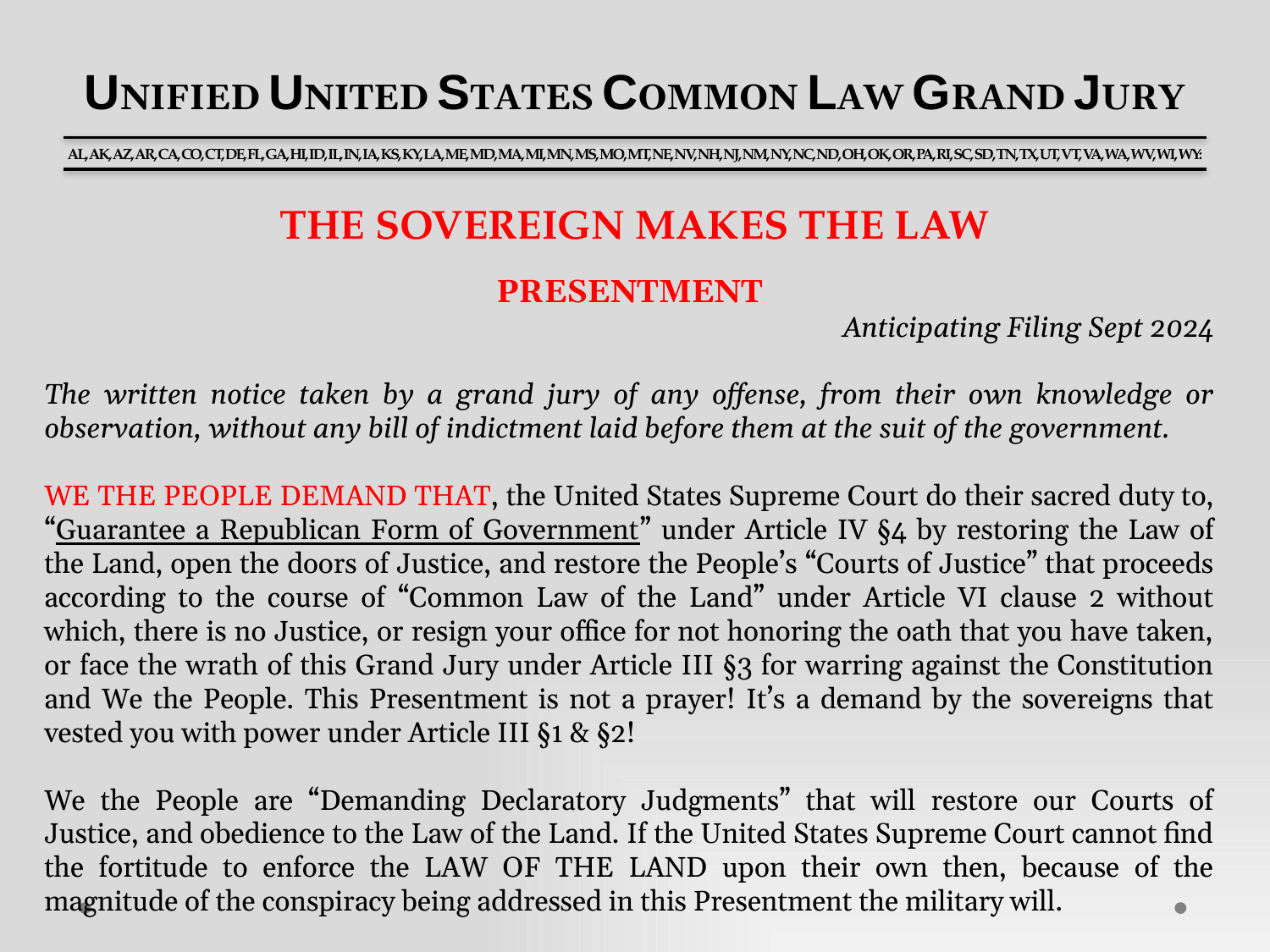

Unified United States Common Law Grand Jury
AL, AK, AZ, AR, CA, CO, CT, DE, FL, GA, HI, ID, IL, IN, IA, KS, KY, LA, ME, MD, MA, MI, MN, MS, MO, MT, NE, NV, NH, NJ, NM, NY, NC, ND, OH, OK, OR, PA, RI, SC, SD, TN, TX, UT, VT, VA, WA, WV, WI, WY:
THE SOVEREIGN MAKES THE LAW
Presentment
Anticipating Filing Sept 2024

The written notice taken by a grand jury of any offense, from their own knowledge or observation, without any bill of indictment laid before them at the suit of the government.

We the People Demand That, the United States Supreme Court do their sacred duty to, “Guarantee a Republican Form of Government” under Article IV §4 by restoring the Law of the Land, open the doors of Justice, and restore the People’s “Courts of Justice” that proceeds according to the course of “Common Law of the Land” under Article VI clause 2 without which, there is no Justice, or resign your office for not honoring the oath that you have taken, or face the wrath of this Grand Jury under Article III §3 for warring against the Constitution and We the People. This Presentment is not a prayer! It’s a demand by the sovereigns that vested you with power under Article III §1 & §2!

We the People are “Demanding Declaratory Judgments” that will restore our Courts of Justice, and obedience to the Law of the Land. If the United States Supreme Court cannot find the fortitude to enforce the LAW OF THE LAND upon their own then, because of the magnitude of the conspiracy being addressed in this Presentment the military will.